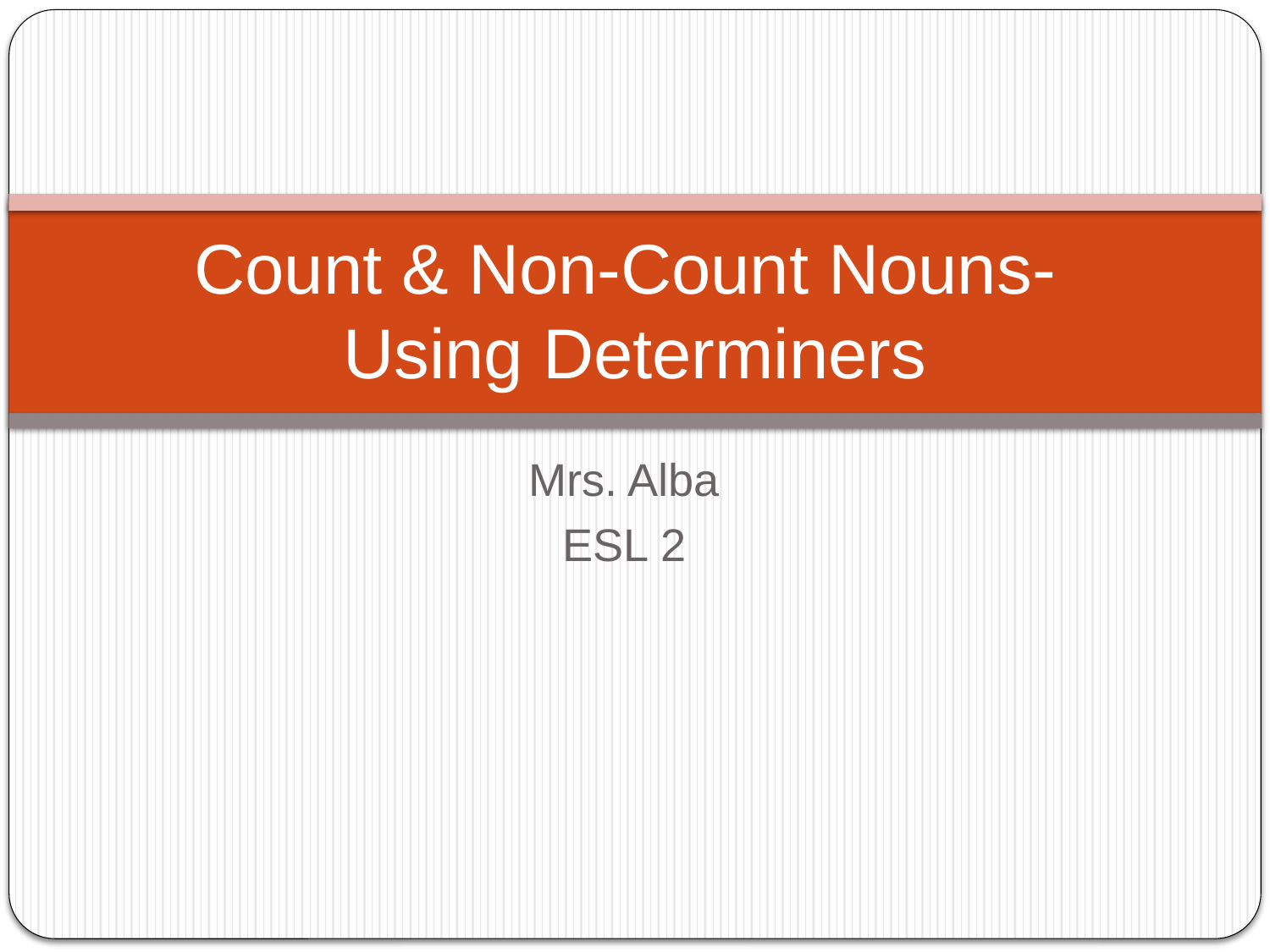

# Count & Non-Count Nouns- Using Determiners
Mrs. Alba
ESL 2